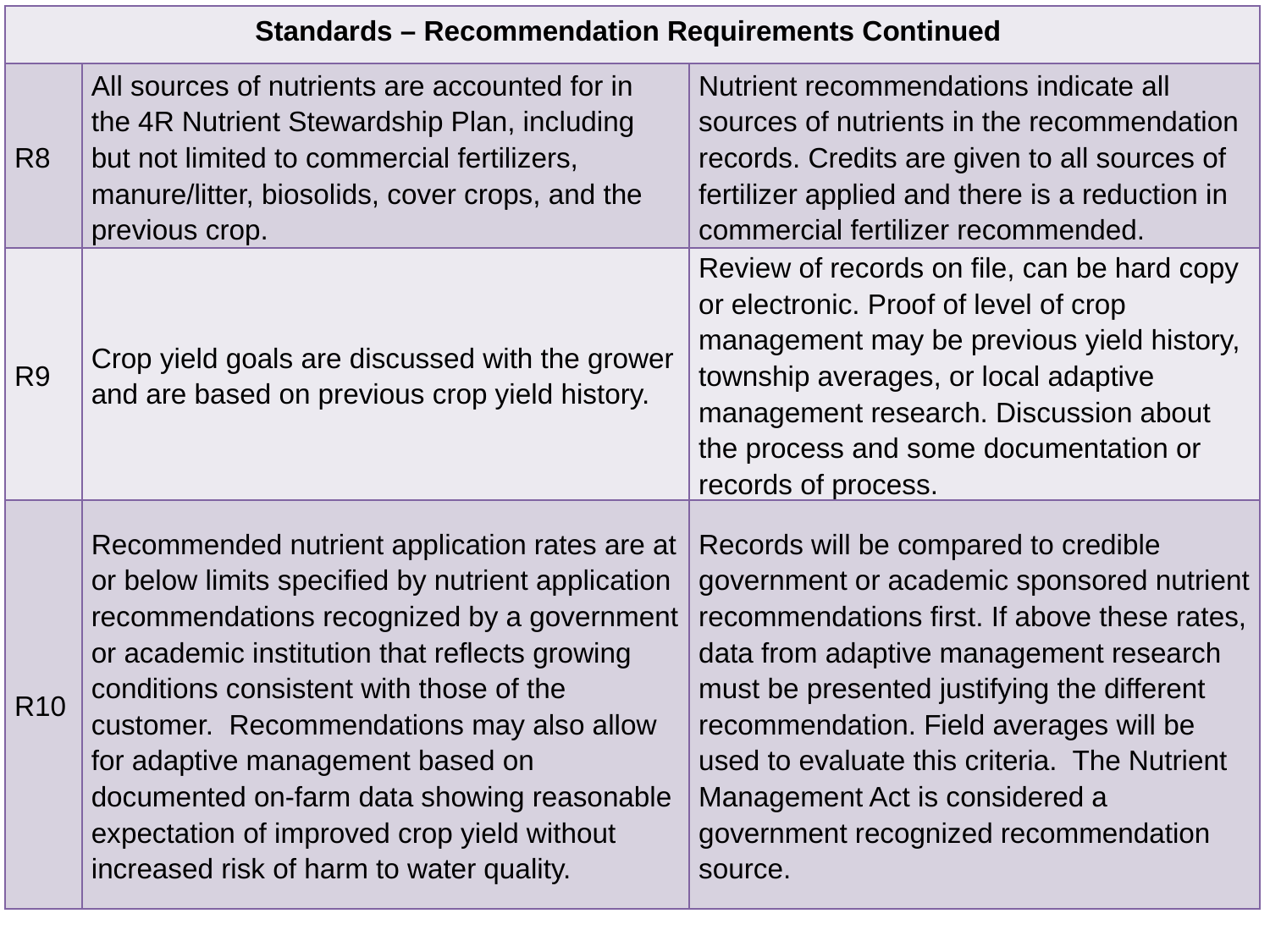

| Standards – Recommendation Requirements Continued |  |  |
| --- | --- | --- |
| R8 | All sources of nutrients are accounted for in the 4R Nutrient Stewardship Plan, including but not limited to commercial fertilizers, manure/litter, biosolids, cover crops, and the previous crop. | Nutrient recommendations indicate all sources of nutrients in the recommendation records. Credits are given to all sources of fertilizer applied and there is a reduction in commercial fertilizer recommended. |
| R9 | Crop yield goals are discussed with the grower and are based on previous crop yield history. | Review of records on file, can be hard copy or electronic. Proof of level of crop management may be previous yield history, township averages, or local adaptive management research. Discussion about the process and some documentation or records of process. |
| R10 | Recommended nutrient application rates are at or below limits specified by nutrient application recommendations recognized by a government or academic institution that reflects growing conditions consistent with those of the customer. Recommendations may also allow for adaptive management based on documented on-farm data showing reasonable expectation of improved crop yield without increased risk of harm to water quality. | Records will be compared to credible government or academic sponsored nutrient recommendations first. If above these rates, data from adaptive management research must be presented justifying the different recommendation. Field averages will be used to evaluate this criteria. The Nutrient Management Act is considered a government recognized recommendation source. |